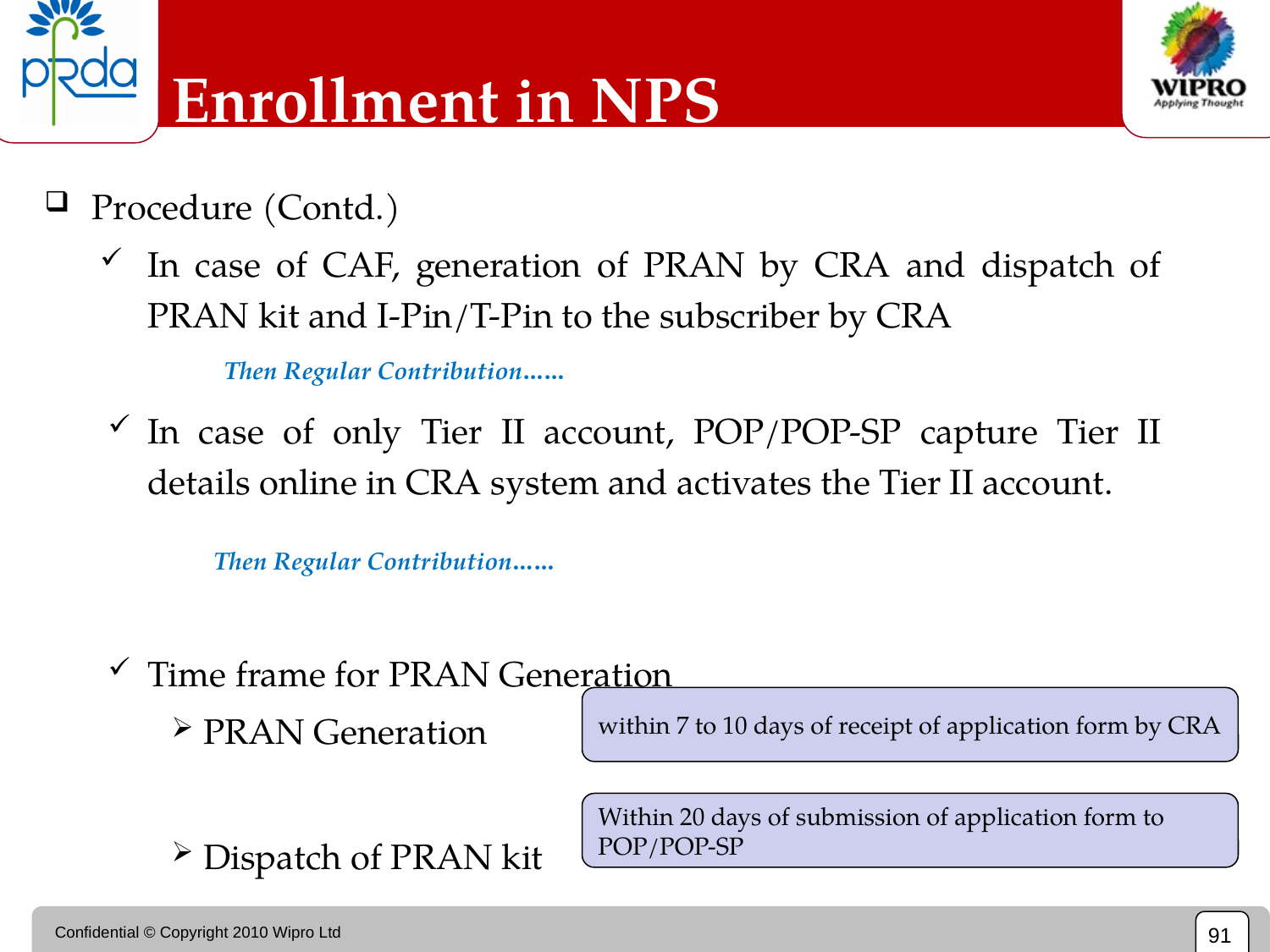

# Enrollment in NPS
Procedure (Contd.)
In case of CAF, generation of PRAN by CRA and dispatch of PRAN kit and I-Pin/T-Pin to the subscriber by CRA

In case of only Tier II account, POP/POP-SP capture Tier II details online in CRA system and activates the Tier II account.

Time frame for PRAN Generation
PRAN Generation

Dispatch of PRAN kit
Then Regular Contribution……
Then Regular Contribution……
within 7 to 10 days of receipt of application form by CRA
Within 20 days of submission of application form to POP/POP-SP